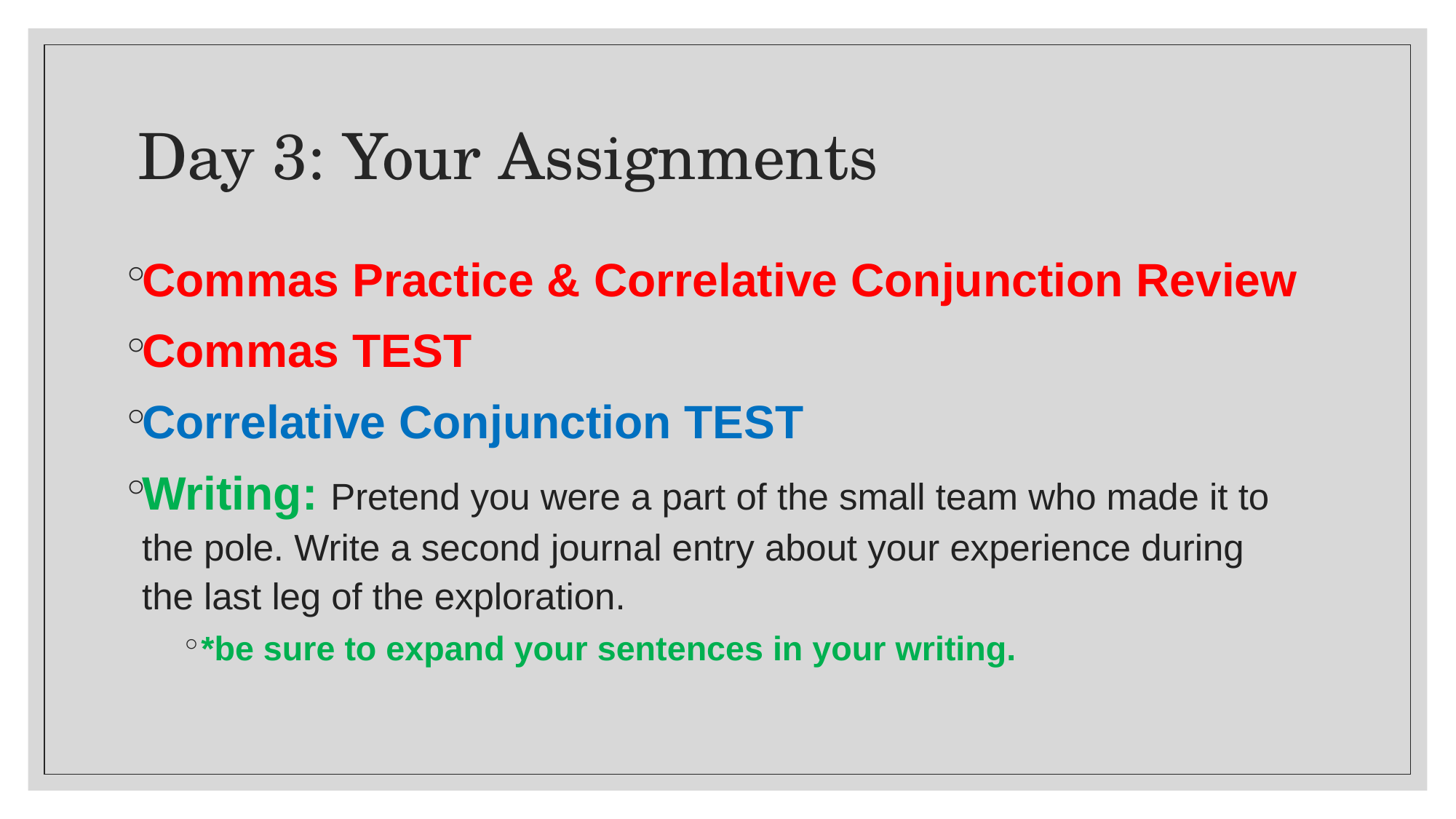

# Day 3: Your Assignments

Commas Practice & Correlative Conjunction Review
Commas TEST
Correlative Conjunction TEST
Writing: Pretend you were a part of the small team who made it to the pole. Write a second journal entry about your experience during the last leg of the exploration.
*be sure to expand your sentences in your writing.